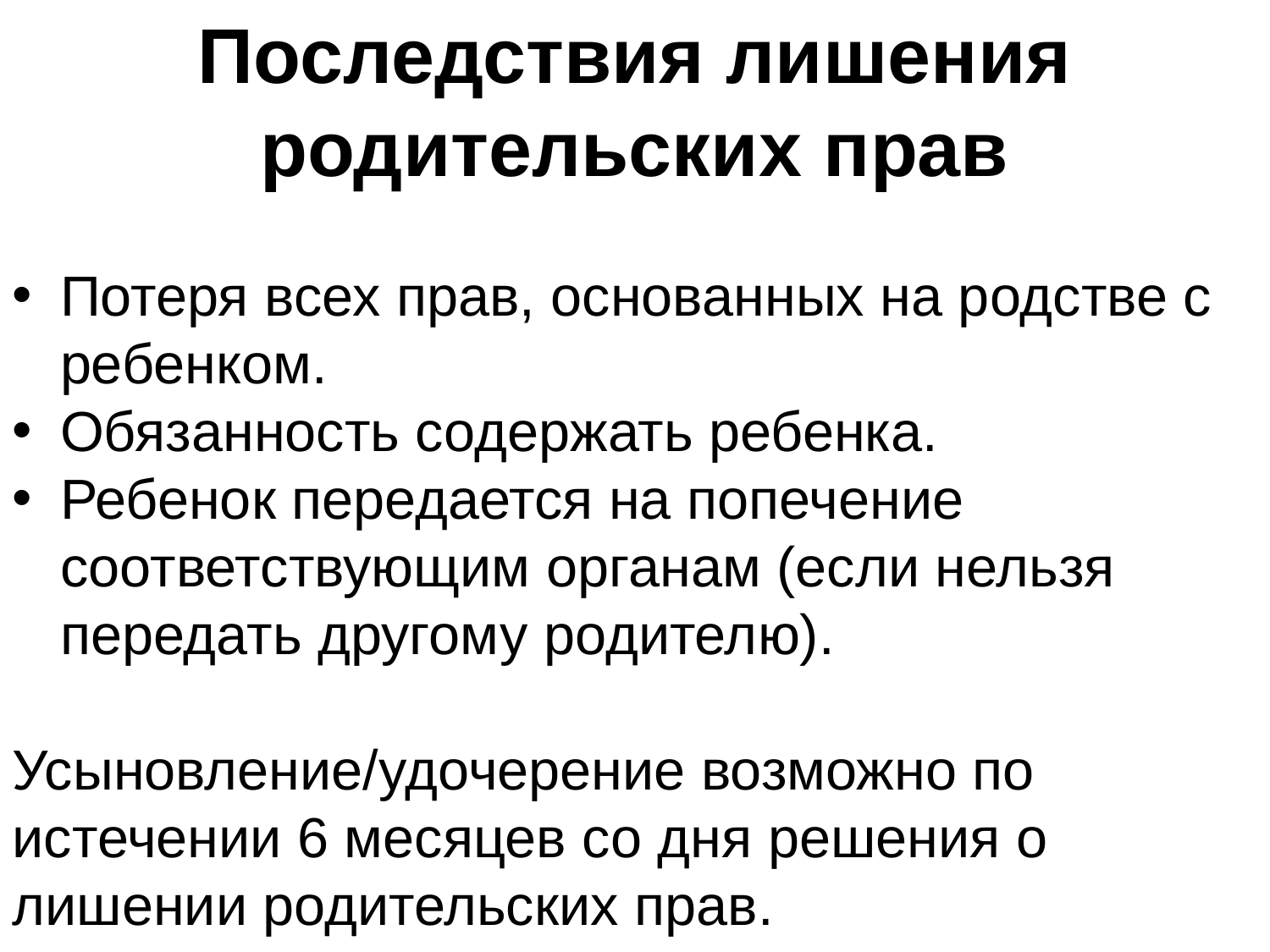

Последствия лишения родительских прав

Потеря всех прав, основанных на родстве с ребенком.
Обязанность содержать ребенка.
Ребенок передается на попечение соответствующим органам (если нельзя передать другому родителю).

Усыновление/удочерение возможно по истечении 6 месяцев со дня решения о лишении родительских прав.